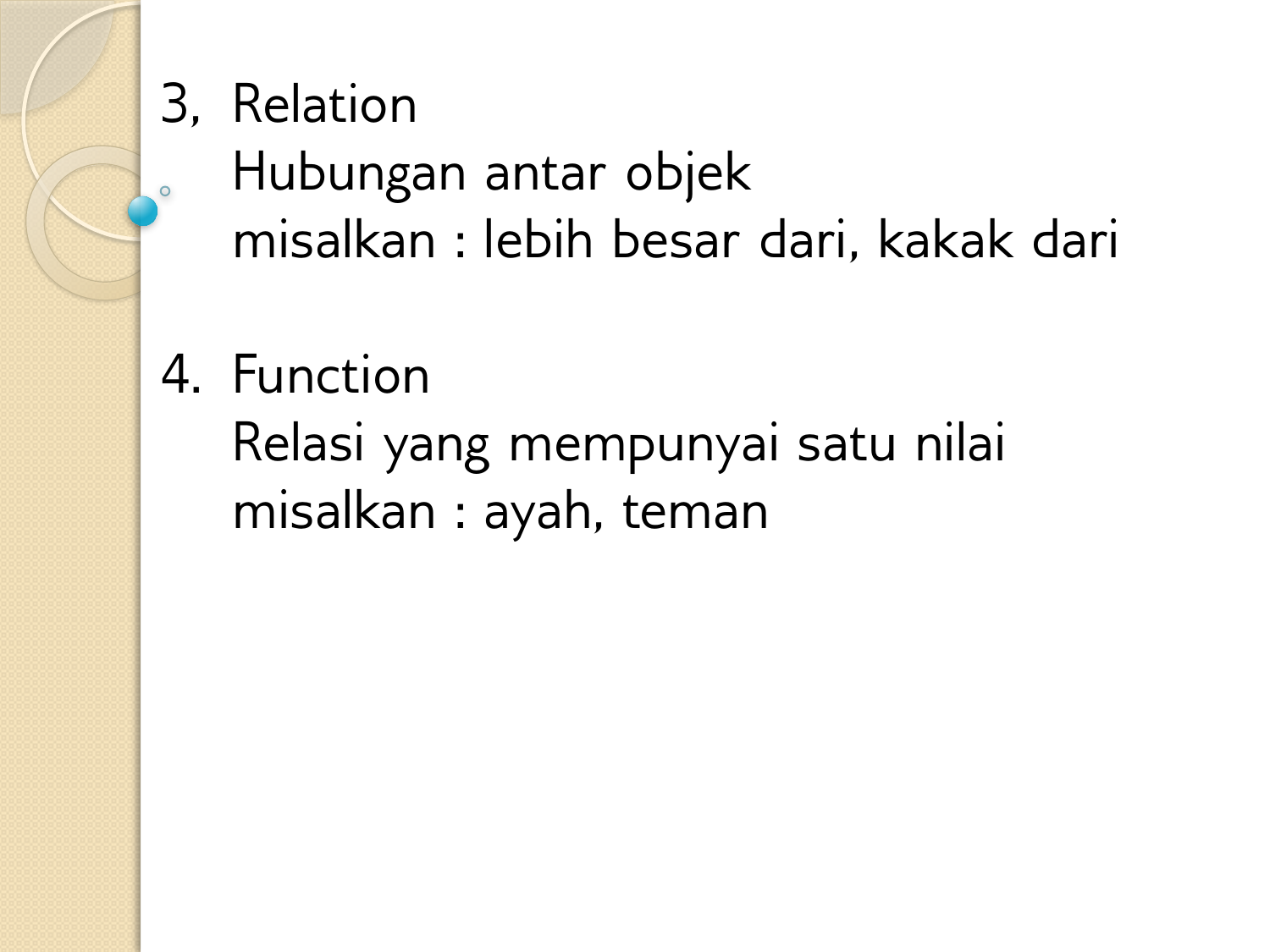

3,	Relation
	Hubungan antar objek
	misalkan : lebih besar dari, kakak dari

Function
	Relasi yang mempunyai satu nilai
	misalkan : ayah, teman